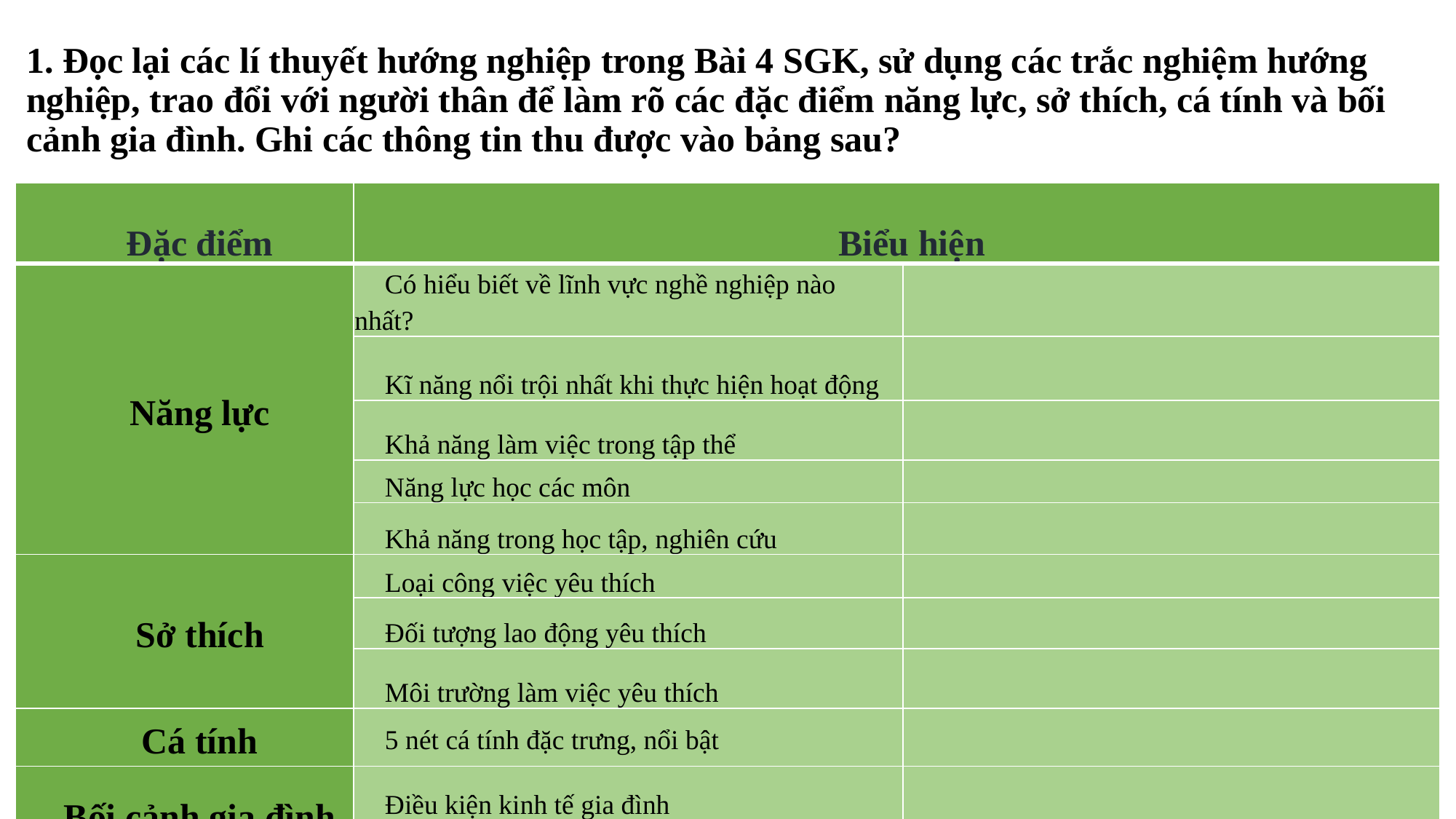

# 1. Đọc lại các lí thuyết hướng nghiệp trong Bài 4 SGK, sử dụng các trắc nghiệm hướng nghiệp, trao đổi với người thân để làm rõ các đặc điểm năng lực, sở thích, cá tính và bối cảnh gia đình. Ghi các thông tin thu được vào bảng sau?
| Đặc điểm | Biểu hiện |  |
| --- | --- | --- |
| Năng lực | Có hiểu biết về lĩnh vực nghề nghiệp nào nhất? |  |
|  | Kĩ năng nổi trội nhất khi thực hiện hoạt động |  |
|  | Khả năng làm việc trong tập thể |  |
|  | Năng lực học các môn |  |
|  | Khả năng trong học tập, nghiên cứu |  |
| Sở thích | Loại công việc yêu thích |  |
|  | Đối tượng lao động yêu thích |  |
|  | Môi trường làm việc yêu thích |  |
| Cá tính | 5 nét cá tính đặc trưng, nổi bật |  |
| Bối cảnh gia đình | Điều kiện kinh tế gia đình |  |